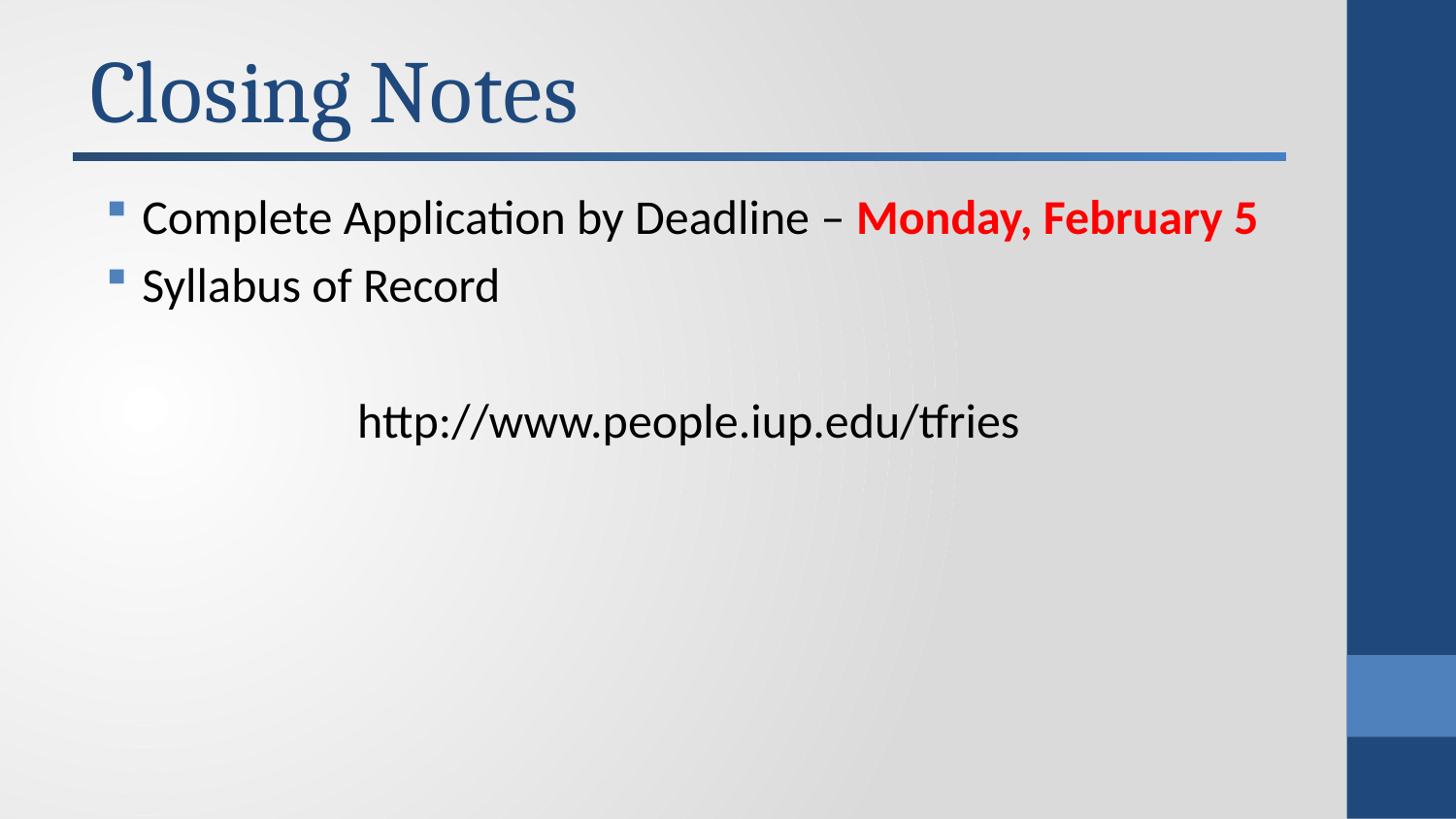

# Closing Notes
Complete Application by Deadline – Monday, February 5
Syllabus of Record

http://www.people.iup.edu/tfries